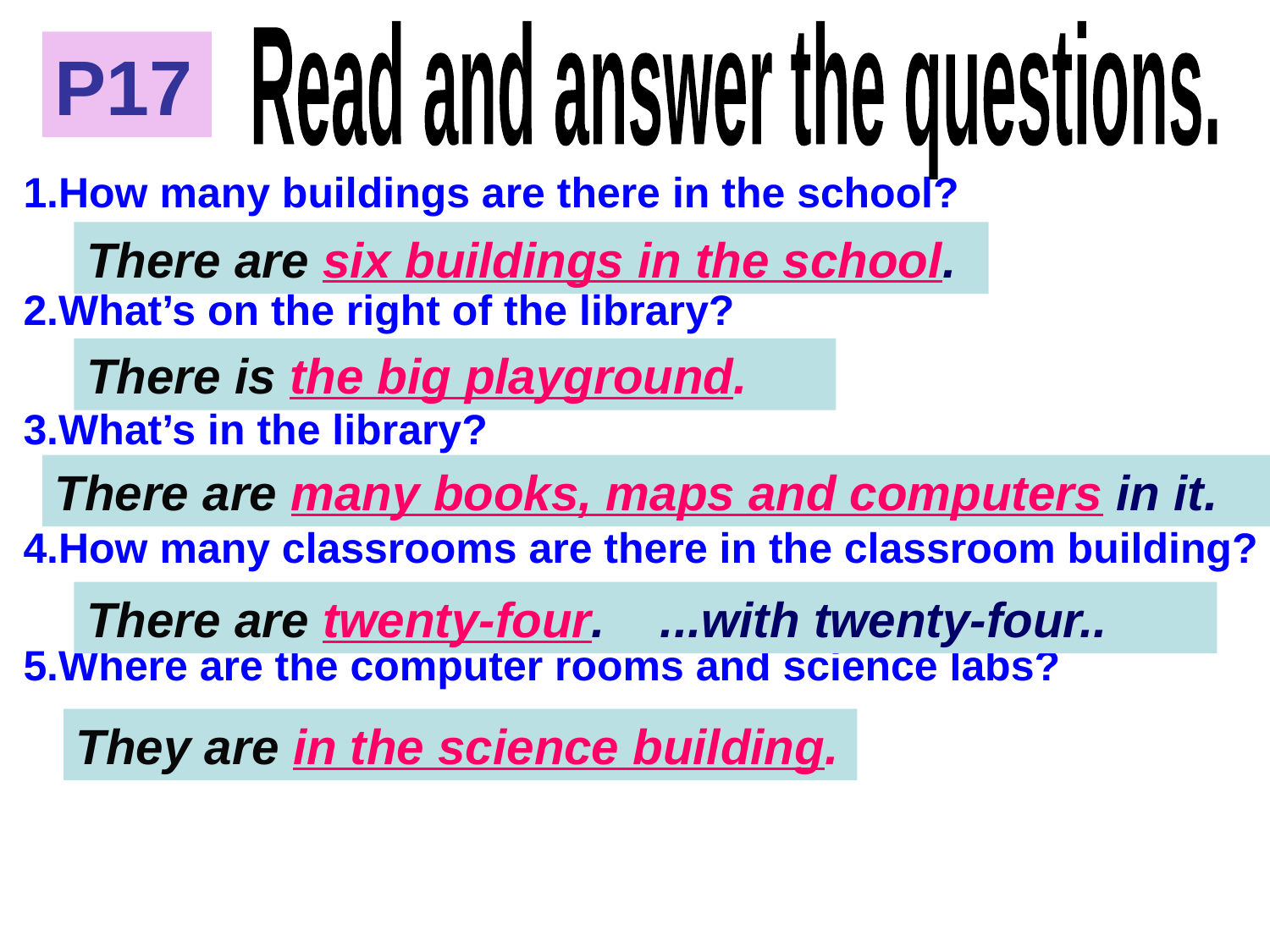

Read and answer the questions.
P17
1.How many buildings are there in the school?

2.What’s on the right of the library?

3.What’s in the library?

4.How many classrooms are there in the classroom building?

5.Where are the computer rooms and science labs?
There are six buildings in the school.
There is the big playground.
There are many books, maps and computers in it.
There are twenty-four.    ...with twenty-four..
They are in the science building.